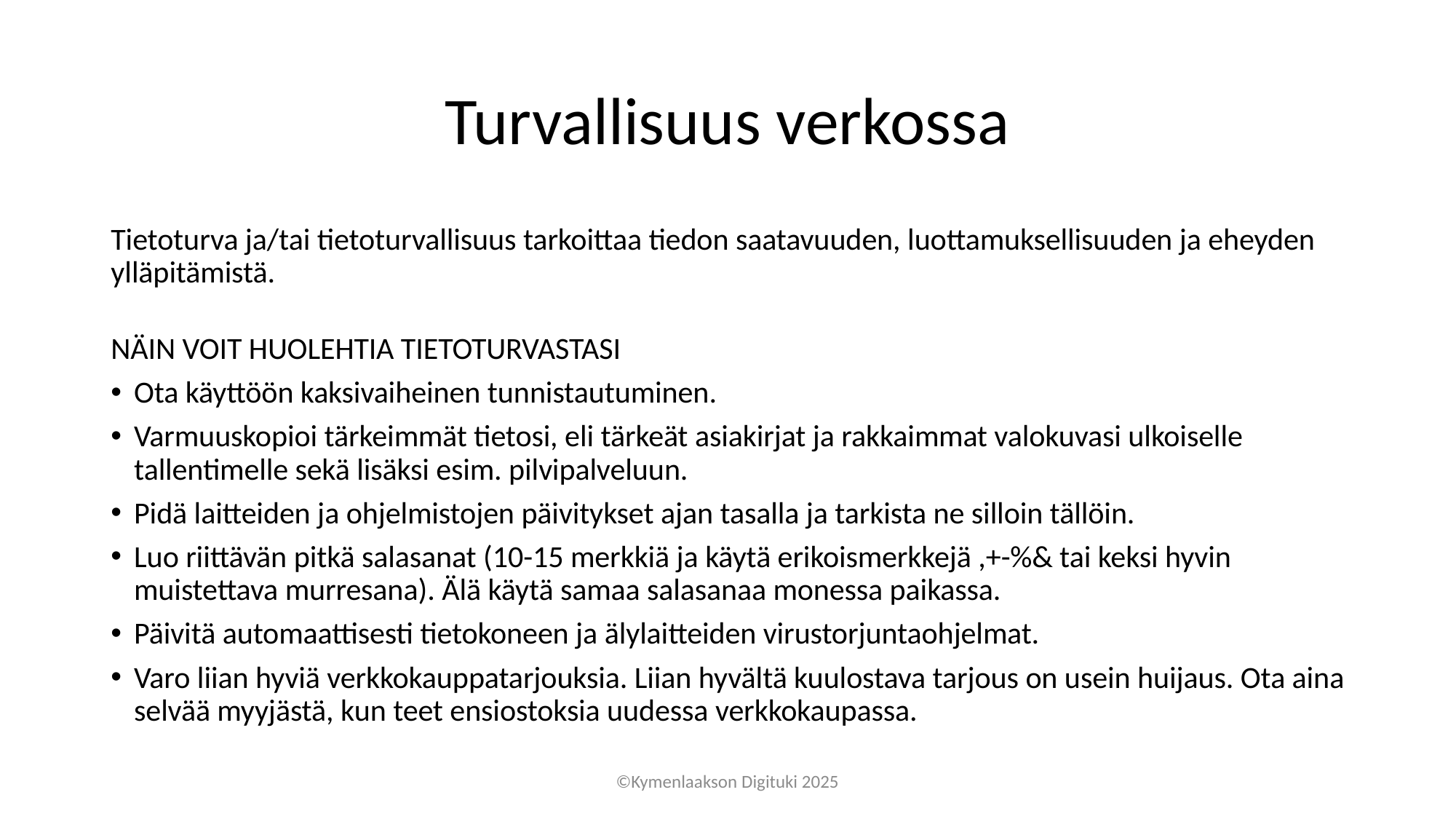

# Turvallisuus verkossa
Tietoturva ja/tai tietoturvallisuus tarkoittaa tiedon saatavuuden, luottamuksellisuuden ja eheyden ylläpitämistä.
NÄIN VOIT HUOLEHTIA TIETOTURVASTASI
Ota käyttöön kaksivaiheinen tunnistautuminen.
Varmuuskopioi tärkeimmät tietosi, eli tärkeät asiakirjat ja rakkaimmat valokuvasi ulkoiselle tallentimelle sekä lisäksi esim. pilvipalveluun.
Pidä laitteiden ja ohjelmistojen päivitykset ajan tasalla ja tarkista ne silloin tällöin.
Luo riittävän pitkä salasanat (10-15 merkkiä ja käytä erikoismerkkejä ,+-%& tai keksi hyvin muistettava murresana). Älä käytä samaa salasanaa monessa paikassa.
Päivitä automaattisesti tietokoneen ja älylaitteiden virustorjuntaohjelmat.
Varo liian hyviä verkkokauppatarjouksia. Liian hyvältä kuulostava tarjous on usein huijaus. Ota aina selvää myyjästä, kun teet ensiostoksia uudessa verkkokaupassa.
©Kymenlaakson Digituki 2025